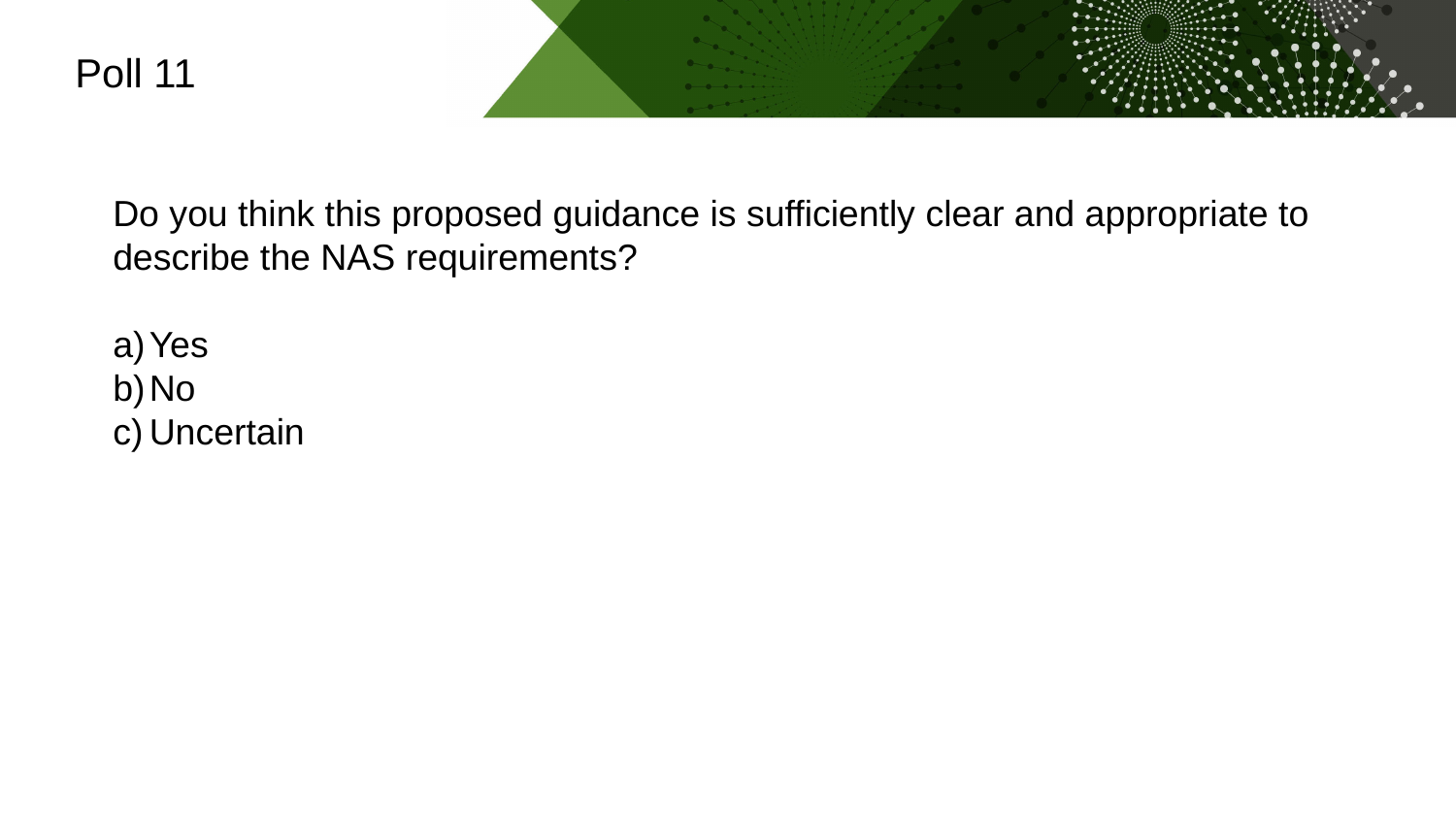

Poll 11
Do you think this proposed guidance is sufficiently clear and appropriate to describe the NAS requirements?

Yes
No
Uncertain